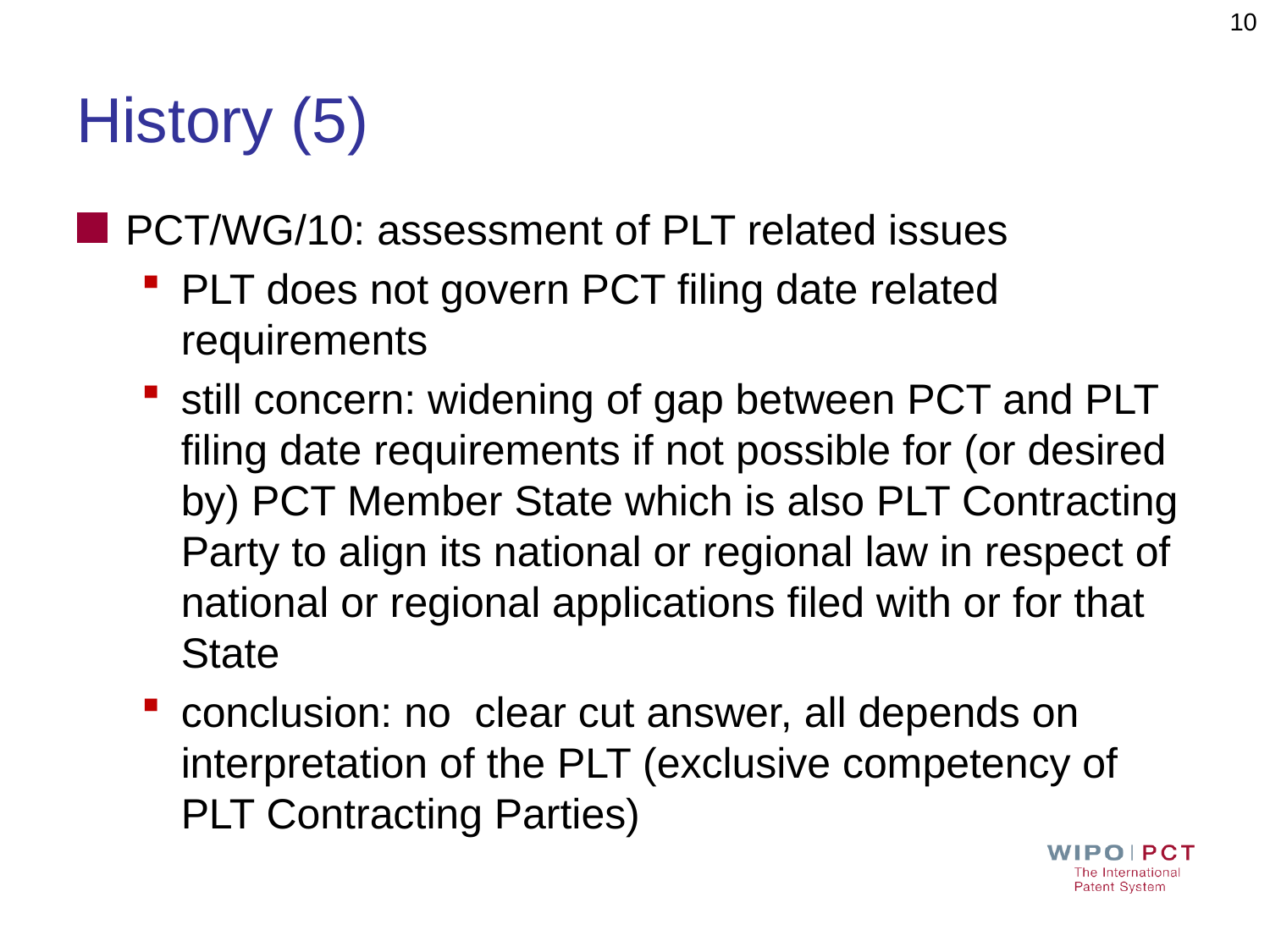

10
# History (5)
PCT/WG/10: assessment of PLT related issues
PLT does not govern PCT filing date related requirements
still concern: widening of gap between PCT and PLT filing date requirements if not possible for (or desired by) PCT Member State which is also PLT Contracting Party to align its national or regional law in respect of national or regional applications filed with or for that State
conclusion: no  clear cut answer, all depends on interpretation of the PLT (exclusive competency of PLT Contracting Parties)